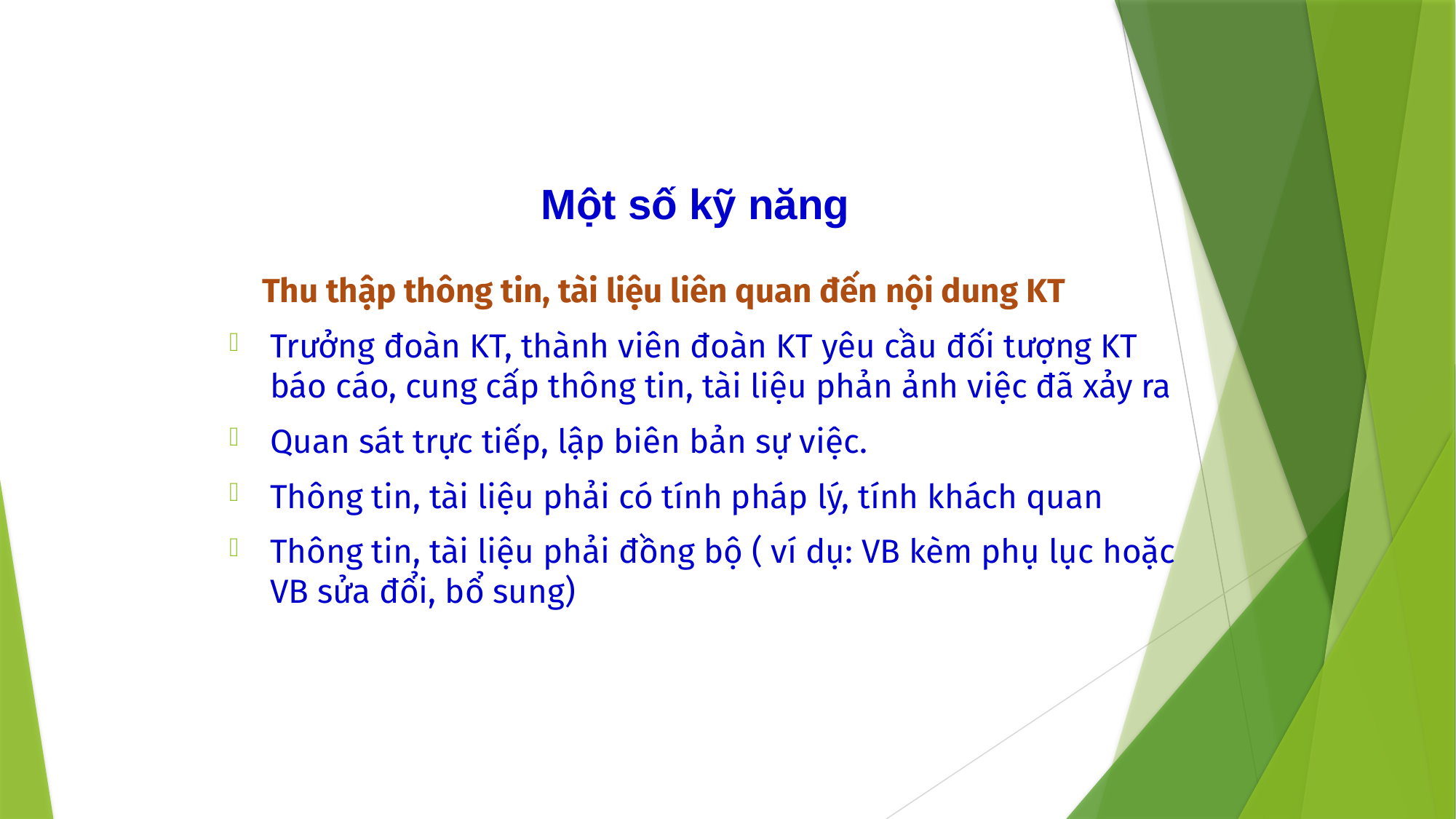

# Một số kỹ năng
     Thu thập thông tin, tài liệu liên quan đến nội dung KT
Trưởng đoàn KT, thành viên đoàn KT yêu cầu đối tượng KT báo cáo, cung cấp thông tin, tài liệu phản ảnh việc đã xảy ra
Quan sát trực tiếp, lập biên bản sự việc.
Thông tin, tài liệu phải có tính pháp lý, tính khách quan
Thông tin, tài liệu phải đồng bộ ( ví dụ: VB kèm phụ lục hoặc VB sửa đổi, bổ sung)